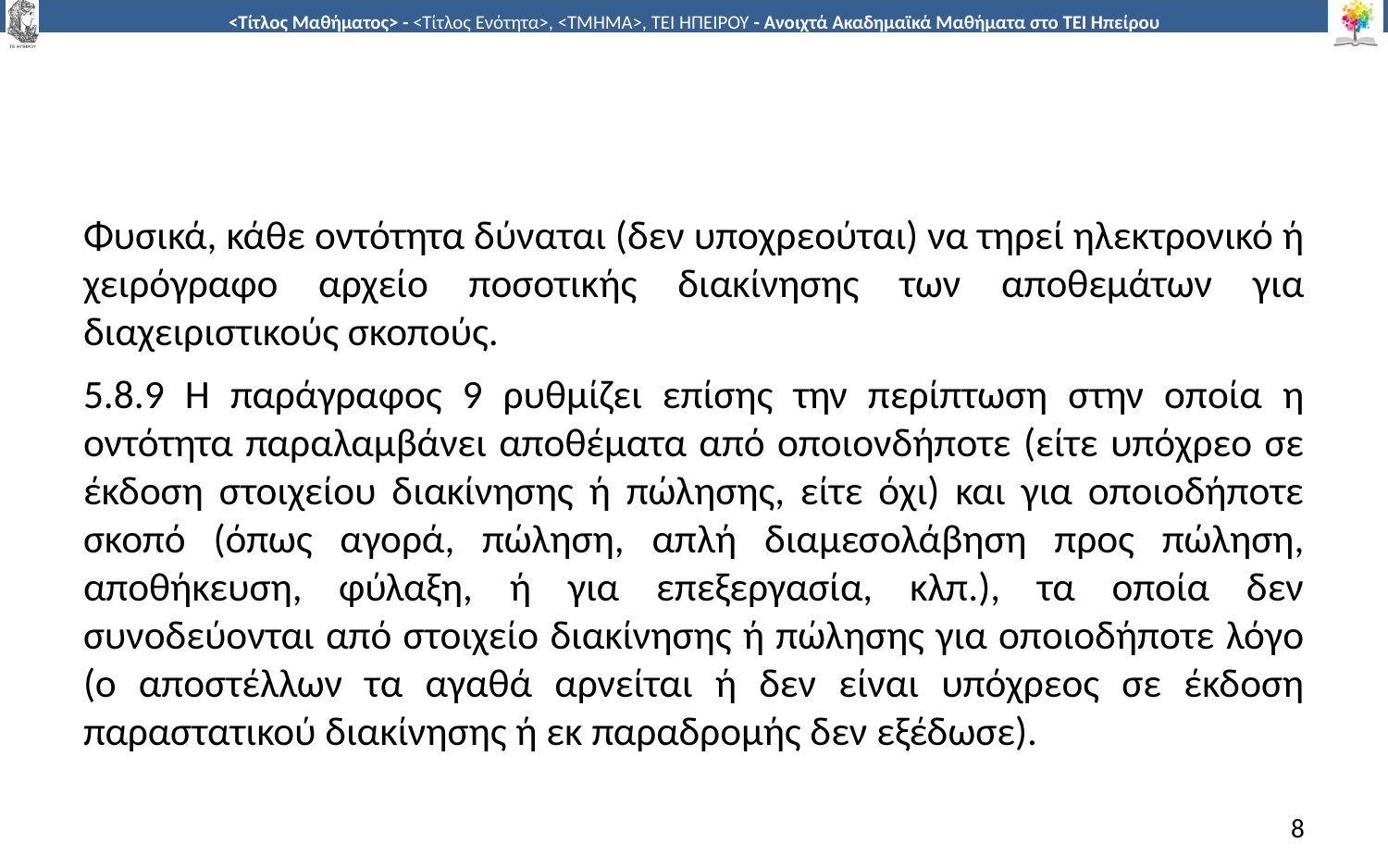

#
Φυσικά, κάθε οντότητα δύναται (δεν υποχρεούται) να τηρεί ηλεκτρονικό ή χειρόγραφο αρχείο ποσοτικής διακίνησης των αποθεμάτων για διαχειριστικούς σκοπούς.
5.8.9 Η παράγραφος 9 ρυθμίζει επίσης την περίπτωση στην οποία η οντότητα παραλαμβάνει αποθέματα από οποιονδήποτε (είτε υπόχρεο σε έκδοση στοιχείου διακίνησης ή πώλησης, είτε όχι) και για οποιοδήποτε σκοπό (όπως αγορά, πώληση, απλή διαμεσολάβηση προς πώληση, αποθήκευση, φύλαξη, ή για επεξεργασία, κλπ.), τα οποία δεν συνοδεύονται από στοιχείο διακίνησης ή πώλησης για οποιοδήποτε λόγο (ο αποστέλλων τα αγαθά αρνείται ή δεν είναι υπόχρεος σε έκδοση παραστατικού διακίνησης ή εκ παραδρομής δεν εξέδωσε).

8